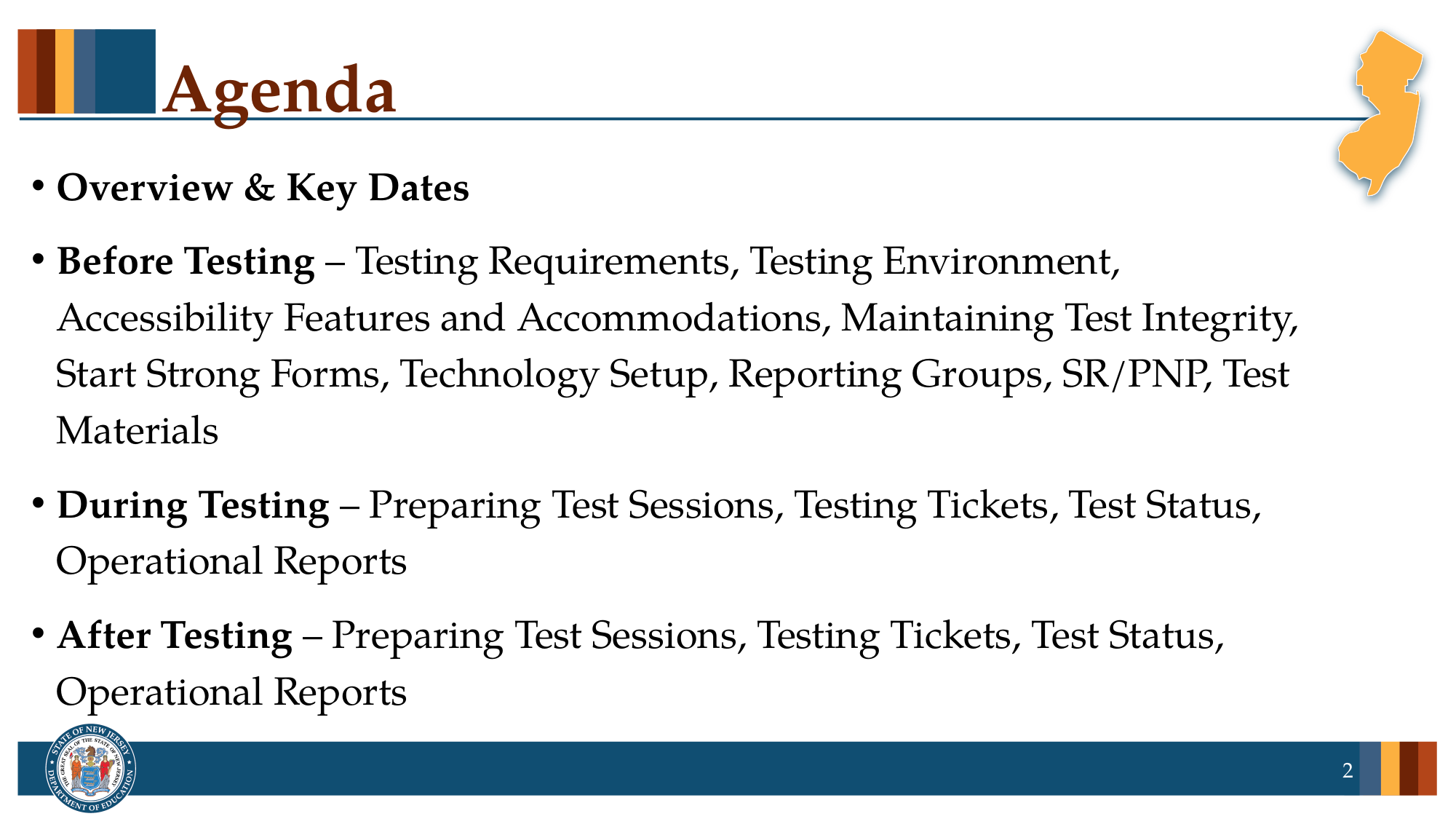

# Agenda
Overview & Key Dates
Before Testing – Testing Requirements, Testing Environment, Accessibility Features and Accommodations, Maintaining Test Integrity, Start Strong Forms, Technology Setup, Reporting Groups, SR/PNP, Test Materials
During Testing – Preparing Test Sessions, Testing Tickets, Test Status, Operational Reports
After Testing – Preparing Test Sessions, Testing Tickets, Test Status, Operational Reports

2